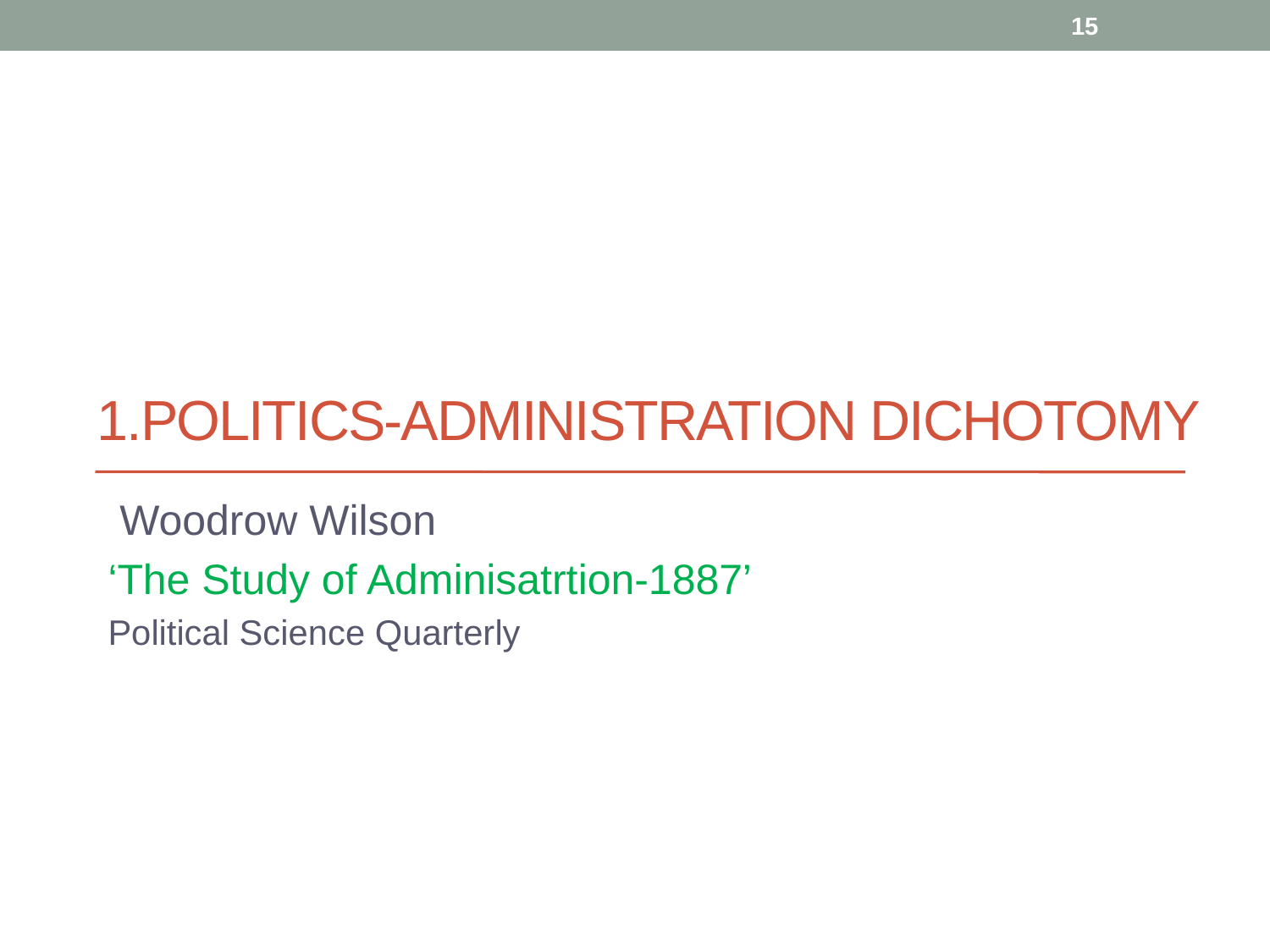

15
# 1.Politics-Administration dichotomy
 Woodrow Wilson
‘The Study of Adminisatrtion-1887’
Political Science Quarterly